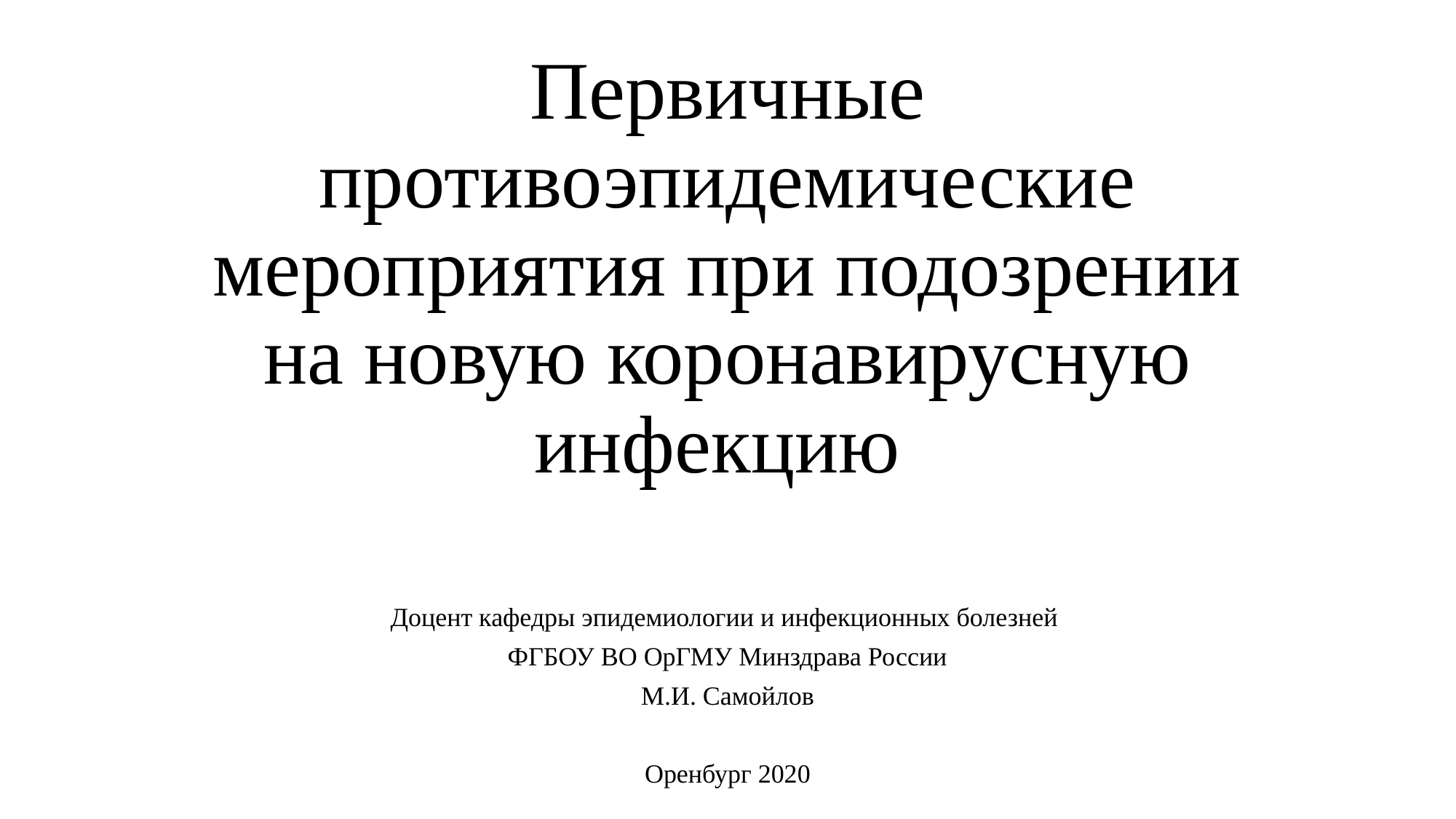

# Первичные противоэпидемические мероприятия при подозрении на новую коронавирусную инфекцию
Доцент кафедры эпидемиологии и инфекционных болезней
ФГБОУ ВО ОрГМУ Минздрава России
М.И. Самойлов

Оренбург 2020